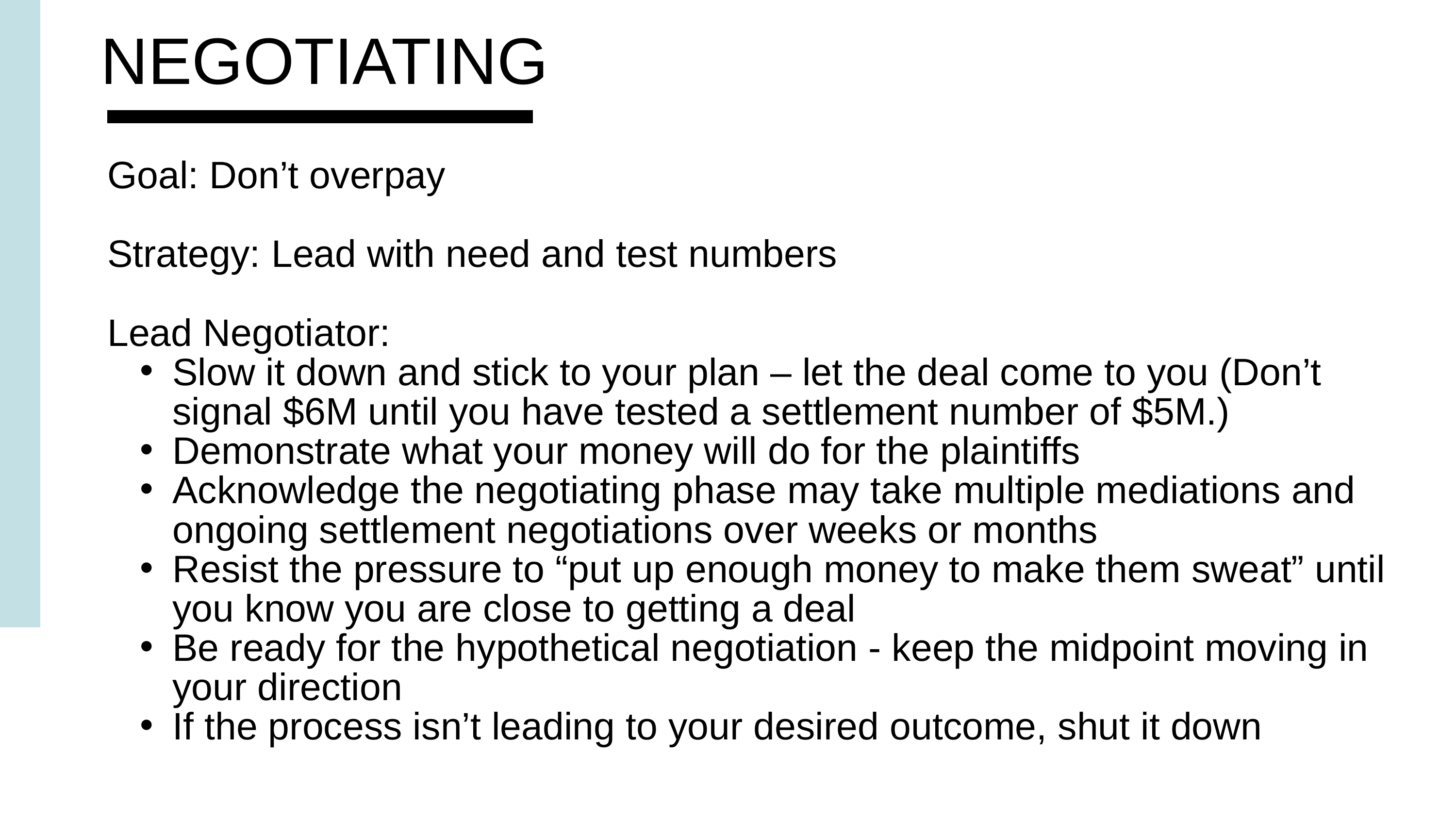

NEGOTIATING

Goal: Don’t overpay

Strategy: Lead with need and test numbers

Lead Negotiator:
Slow it down and stick to your plan – let the deal come to you (Don’t signal $6M until you have tested a settlement number of $5M.)
Demonstrate what your money will do for the plaintiffs
Acknowledge the negotiating phase may take multiple mediations and ongoing settlement negotiations over weeks or months
Resist the pressure to “put up enough money to make them sweat” until you know you are close to getting a deal
Be ready for the hypothetical negotiation - keep the midpoint moving in your direction
If the process isn’t leading to your desired outcome, shut it down